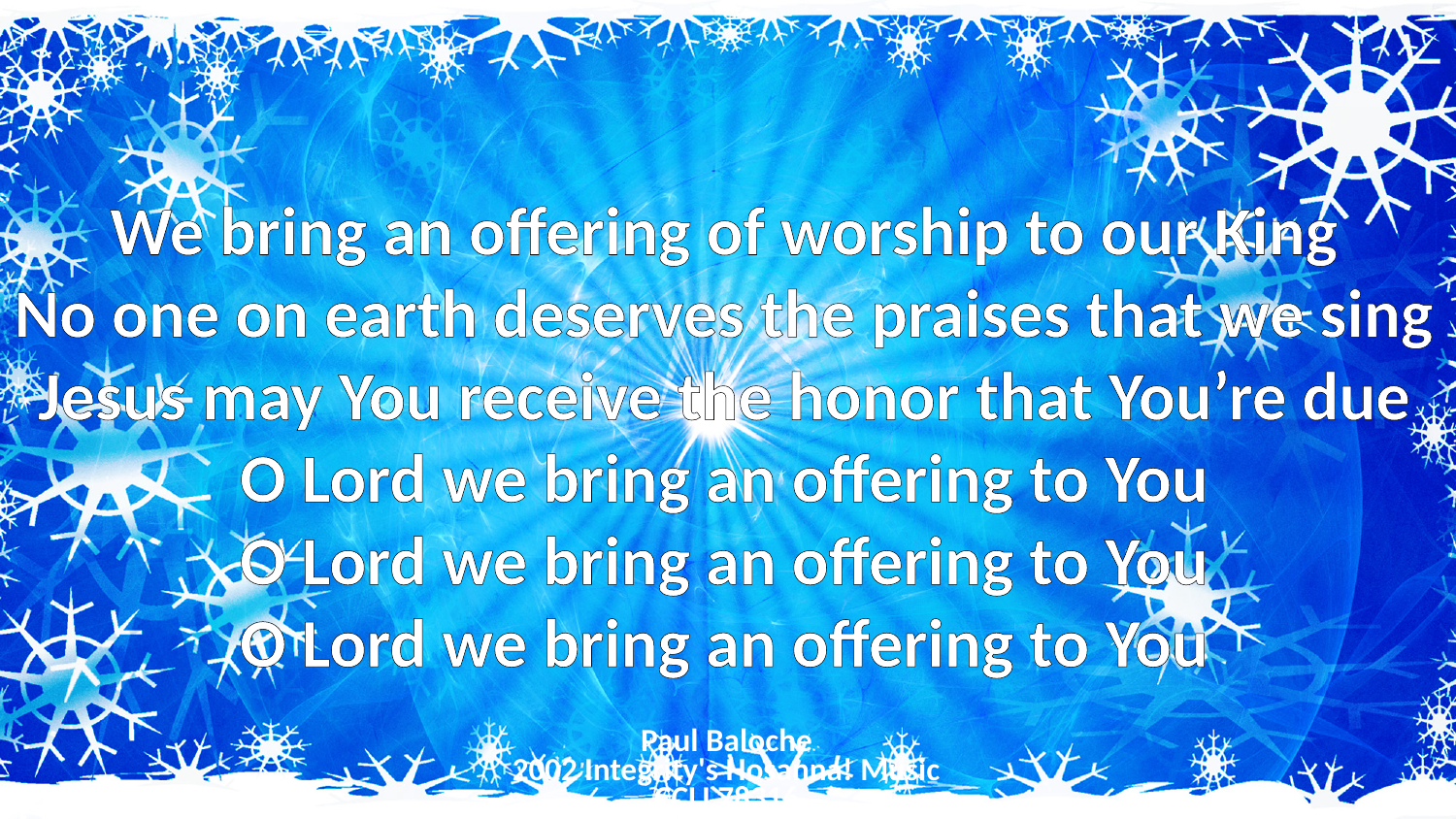

We bring an offering of worship to our King
No one on earth deserves the praises that we sing
Jesus may You receive the honor that You’re due
O Lord we bring an offering to You
O Lord we bring an offering to You
O Lord we bring an offering to You

Paul Baloche
2002 Integrity's Hosanna! Music
CCLI 78316